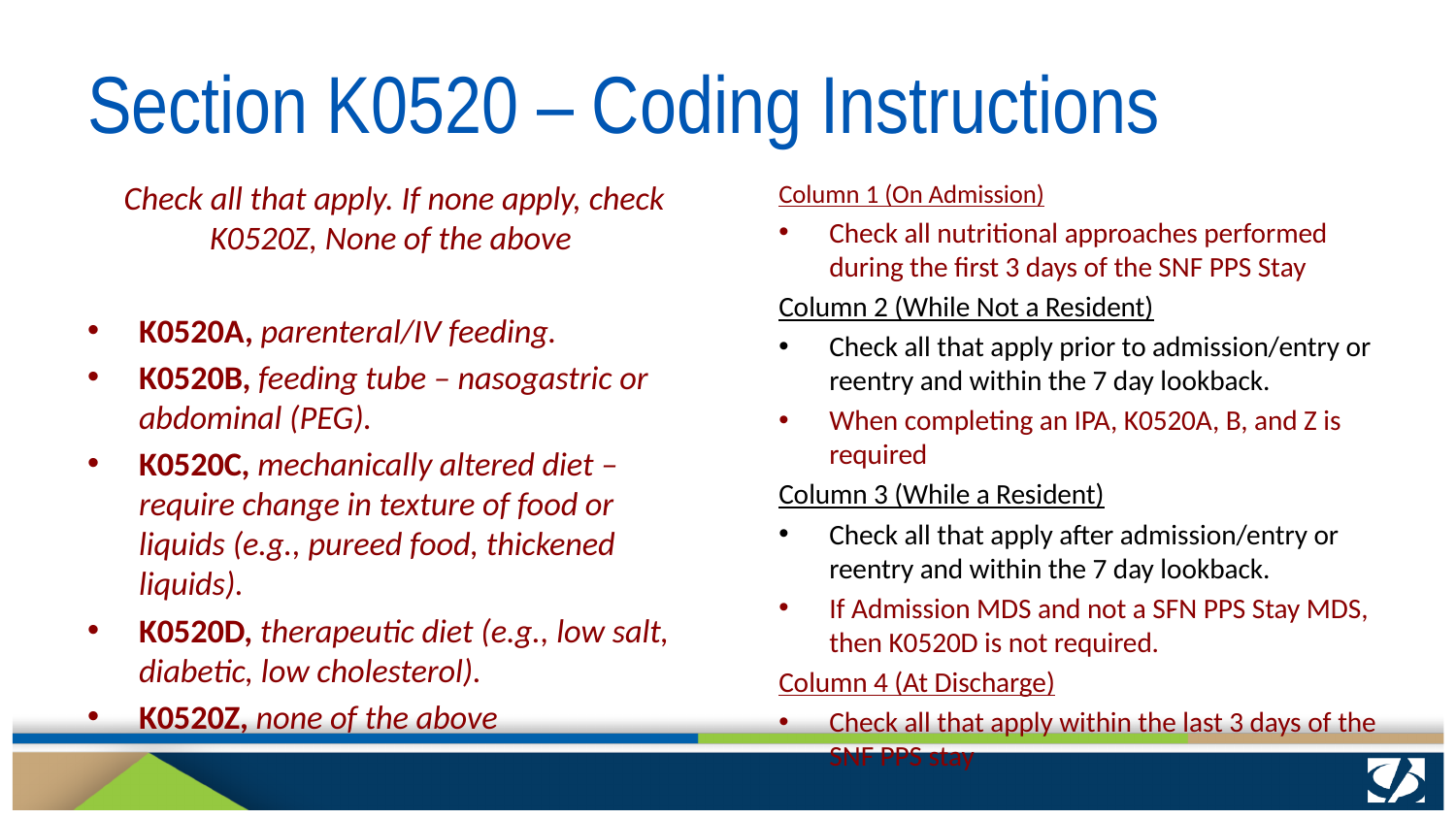

# Section K0520 – Coding Instructions
Check all that apply. If none apply, check K0520Z, None of the above

K0520A, parenteral/IV feeding.
K0520B, feeding tube – nasogastric or abdominal (PEG).
K0520C, mechanically altered diet – require change in texture of food or liquids (e.g., pureed food, thickened liquids).
K0520D, therapeutic diet (e.g., low salt, diabetic, low cholesterol).
K0520Z, none of the above
Column 1 (On Admission)
Check all nutritional approaches performed during the first 3 days of the SNF PPS Stay
Column 2 (While Not a Resident)
Check all that apply prior to admission/entry or reentry and within the 7 day lookback.
When completing an IPA, K0520A, B, and Z is required
Column 3 (While a Resident)
Check all that apply after admission/entry or reentry and within the 7 day lookback.
If Admission MDS and not a SFN PPS Stay MDS, then K0520D is not required.
Column 4 (At Discharge)
Check all that apply within the last 3 days of the SNF PPS stay